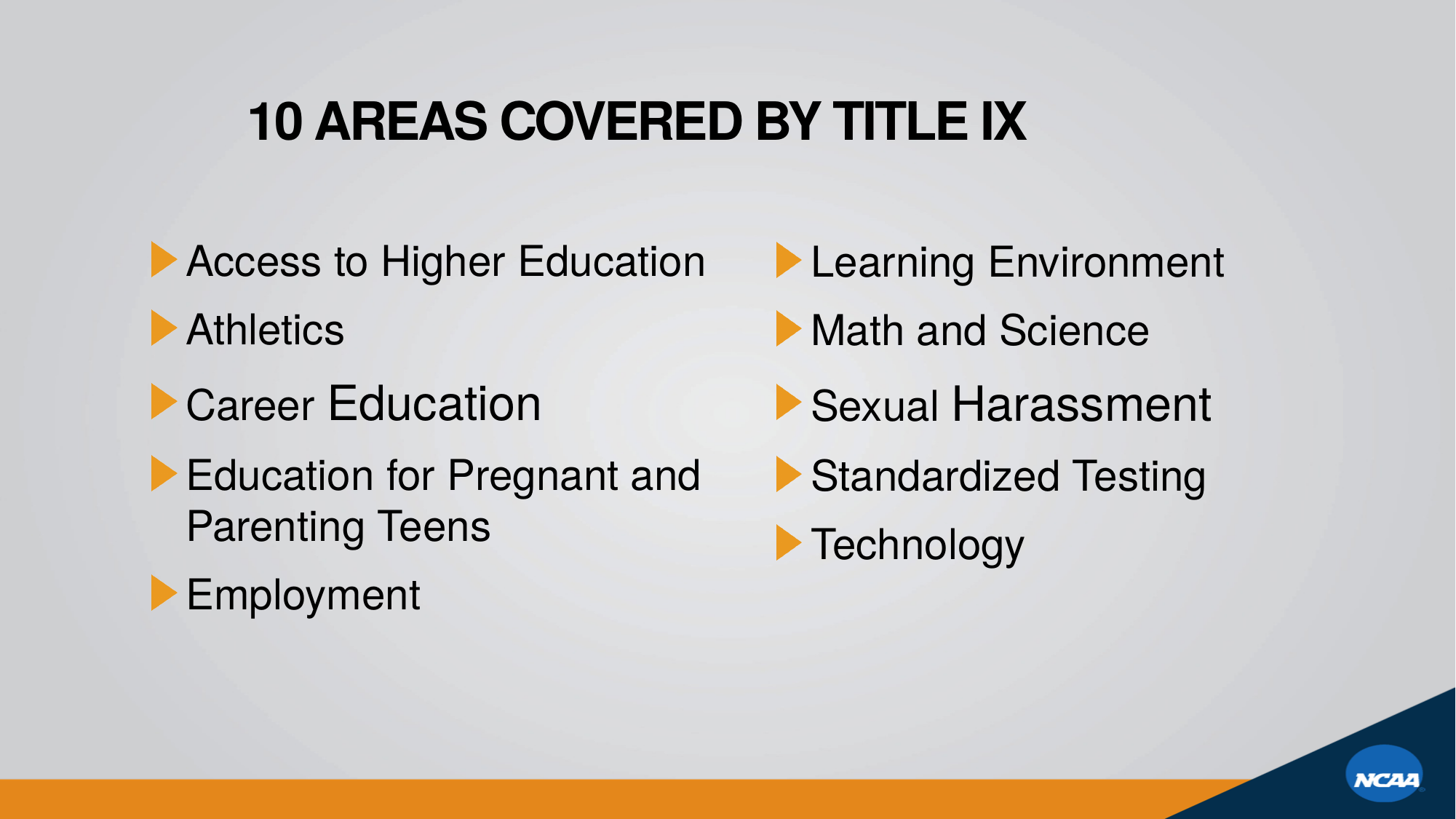

# 10 Areas Covered by Title IX
Access to Higher Education
Athletics
Career Education
Education for Pregnant and Parenting Teens
Employment

Learning Environment
Math and Science
Sexual Harassment
Standardized Testing
Technology